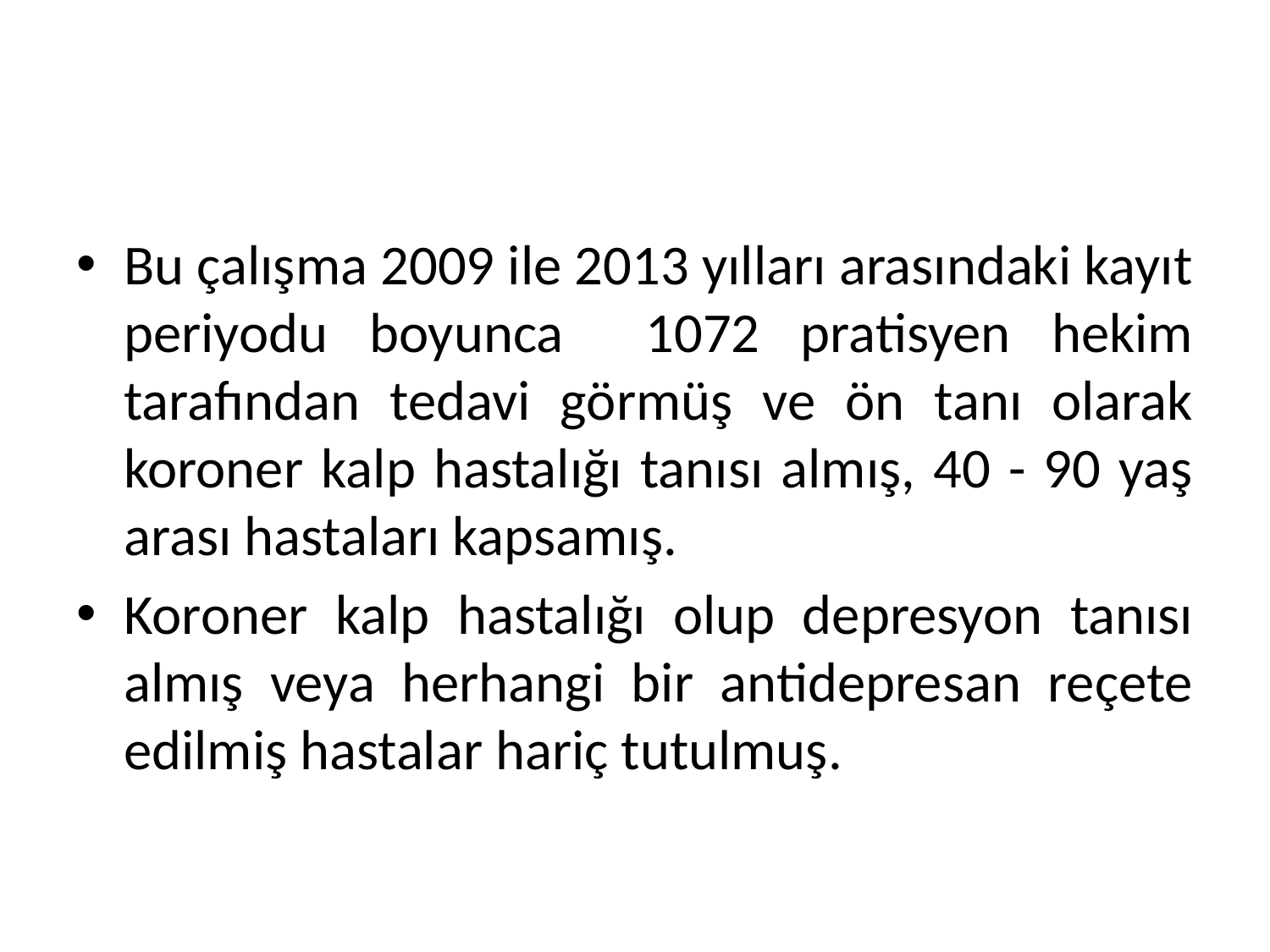

#
Bu çalışma 2009 ile 2013 yılları arasındaki kayıt periyodu boyunca  1072 pratisyen hekim tarafından tedavi görmüş ve ön tanı olarak koroner kalp hastalığı tanısı almış, 40 - 90 yaş arası hastaları kapsamış.
Koroner kalp hastalığı olup depresyon tanısı almış veya herhangi bir antidepresan reçete edilmiş hastalar hariç tutulmuş.